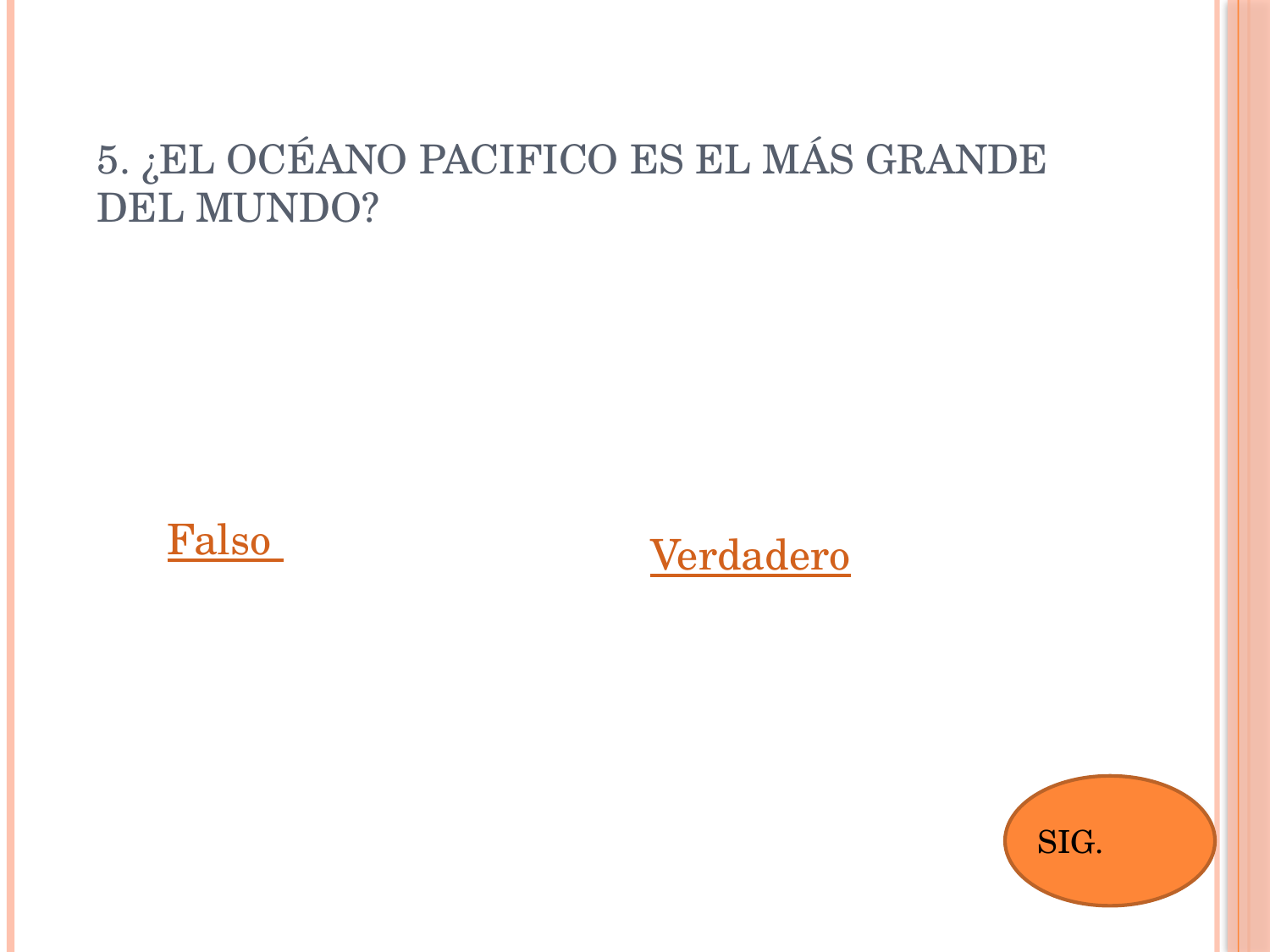

# 5. ¿el océano Pacifico es el más grande del mundo?
Falso
Verdadero

SIG.